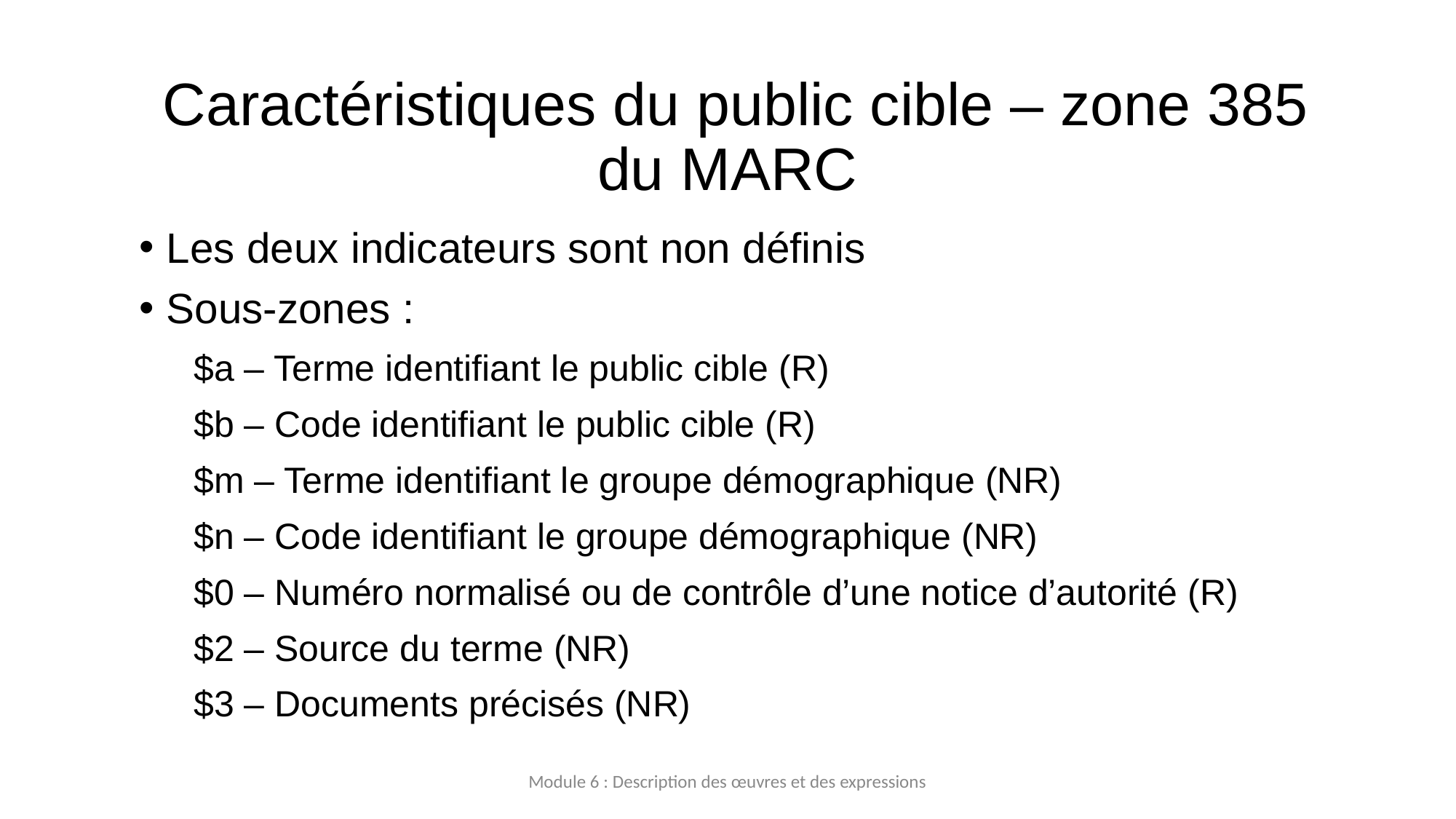

# Caractéristiques du public cible – zone 385 du MARC
Les deux indicateurs sont non définis
Sous-zones :
$a – Terme identifiant le public cible (R)
$b – Code identifiant le public cible (R)
$m – Terme identifiant le groupe démographique (NR)
$n – Code identifiant le groupe démographique (NR)
$0 – Numéro normalisé ou de contrôle d’une notice d’autorité (R)
$2 – Source du terme (NR)
$3 – Documents précisés (NR)
Module 6 : Description des œuvres et des expressions